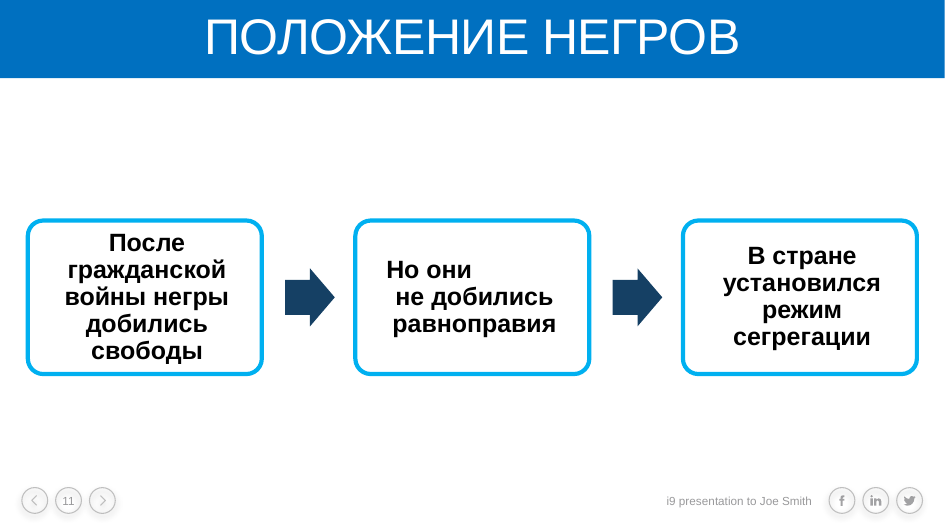

# ПОЛОЖЕНИЕ НЕГРОВ
После гражданской войны негры добились свободы

Но они              не добились равноправия

В стране установился режим сегрегации